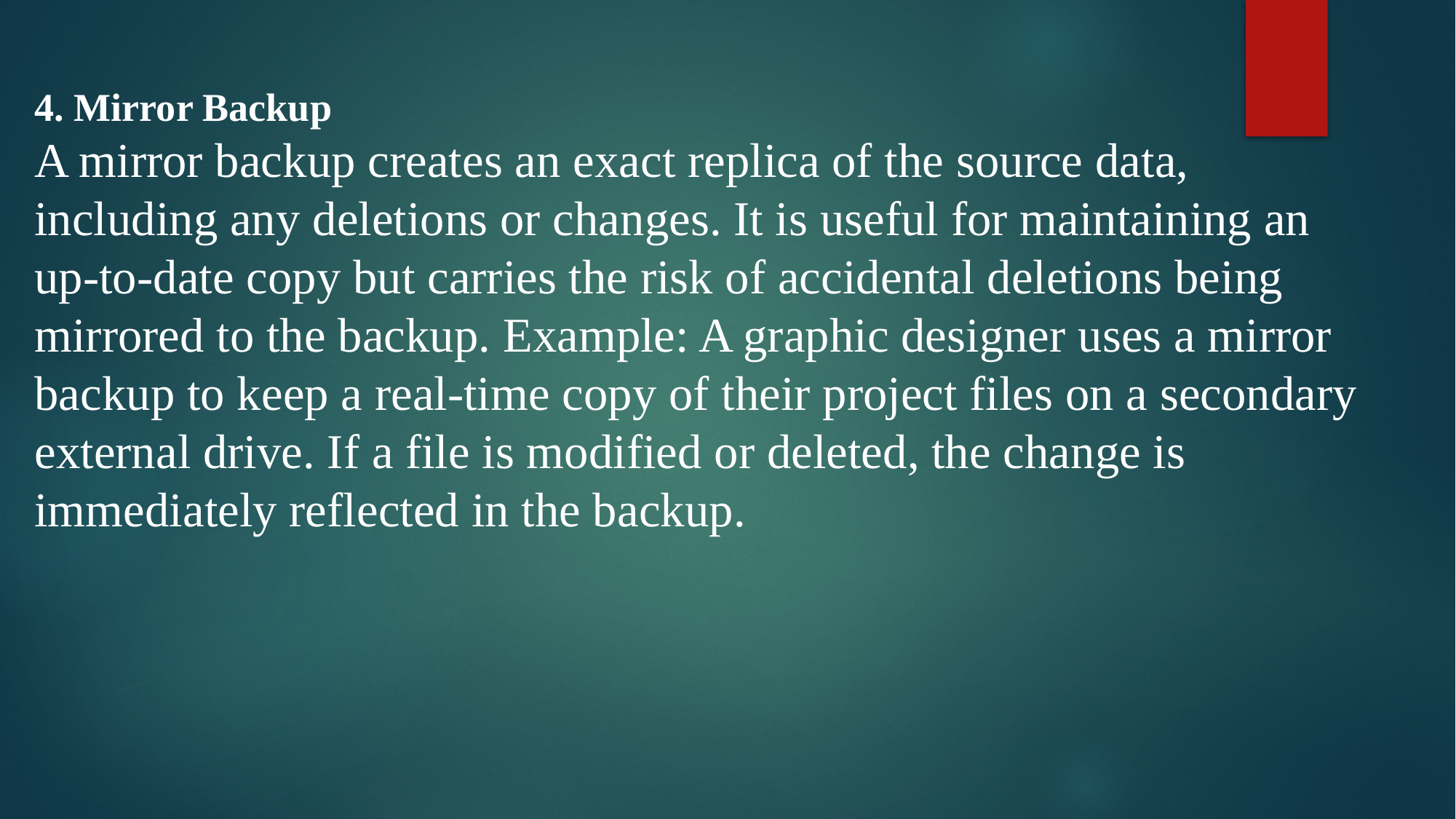

4. Mirror Backup
A mirror backup creates an exact replica of the source data, including any deletions or changes. It is useful for maintaining an up-to-date copy but carries the risk of accidental deletions being mirrored to the backup. Example: A graphic designer uses a mirror backup to keep a real-time copy of their project files on a secondary external drive. If a file is modified or deleted, the change is immediately reflected in the backup.